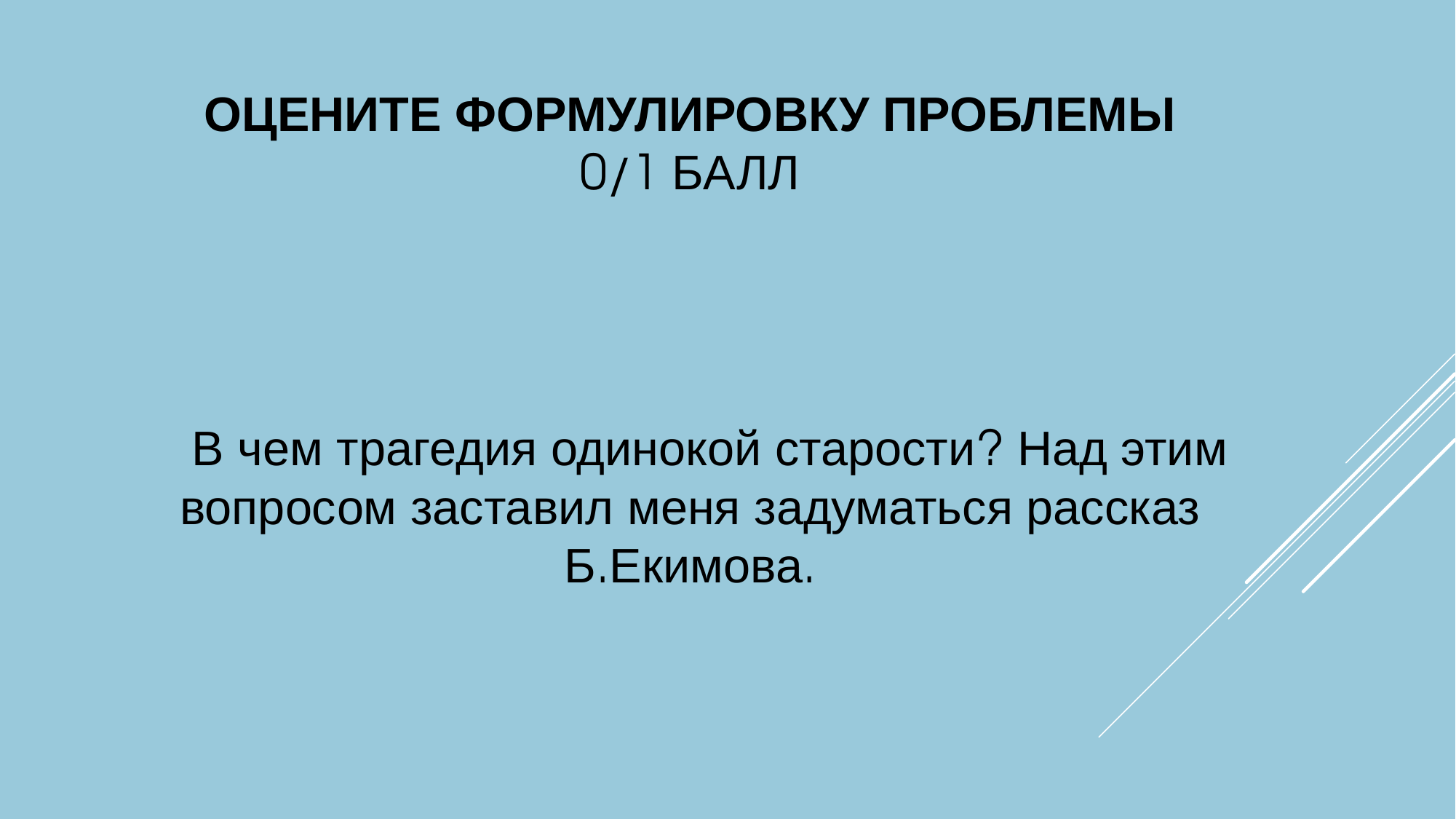

# Оцените формулировку проблемы 0/1 балл
   В чем трагедия одинокой старости? Над этим вопросом заставил меня задуматься рассказ Б.Екимова.